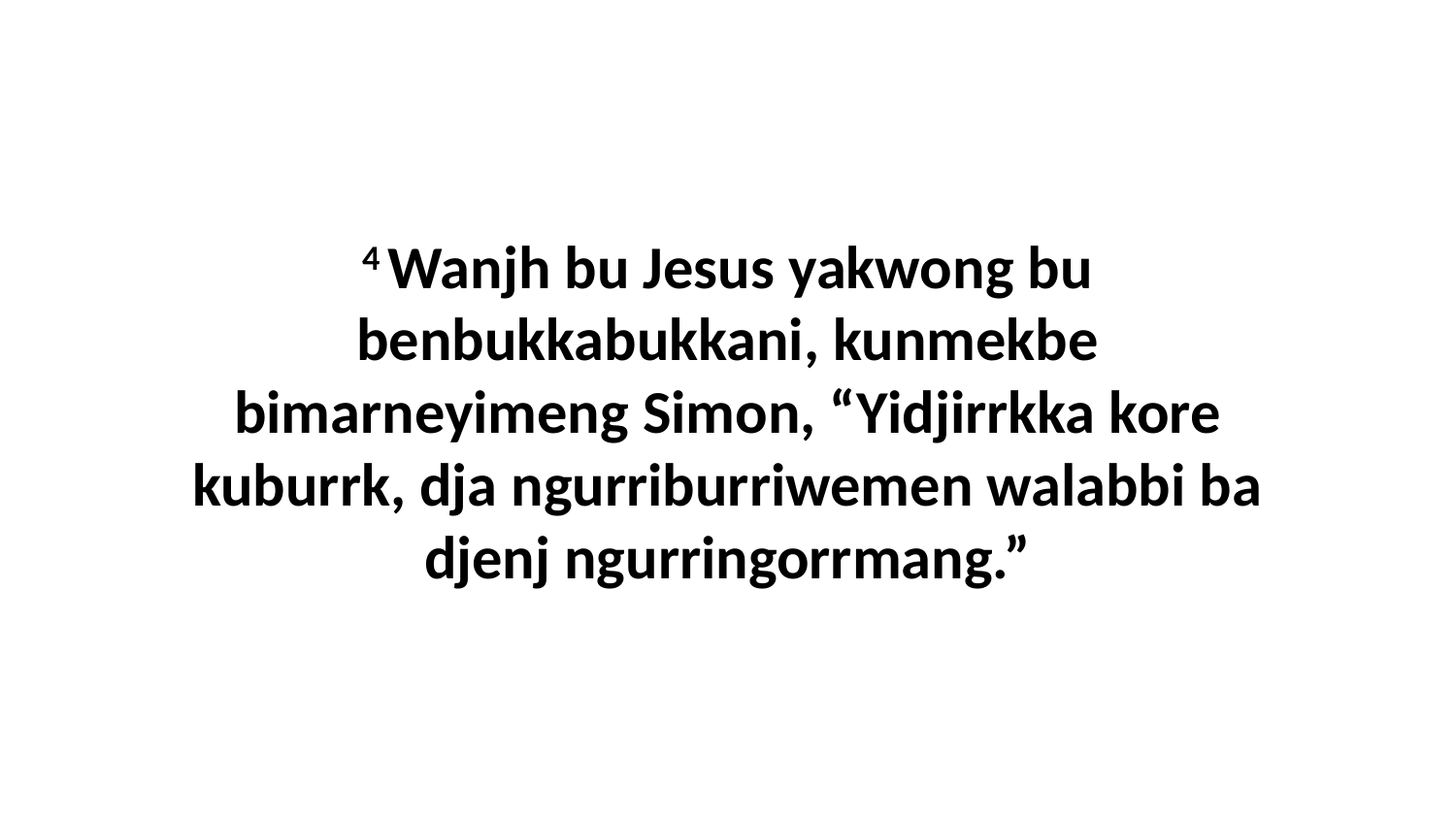

4 Wanjh bu Jesus yakwong bu benbukkabukkani, kunmekbe bimarneyimeng Simon, “Yidjirrkka kore kuburrk, dja ngurriburriwemen walabbi ba djenj ngurringorrmang.”